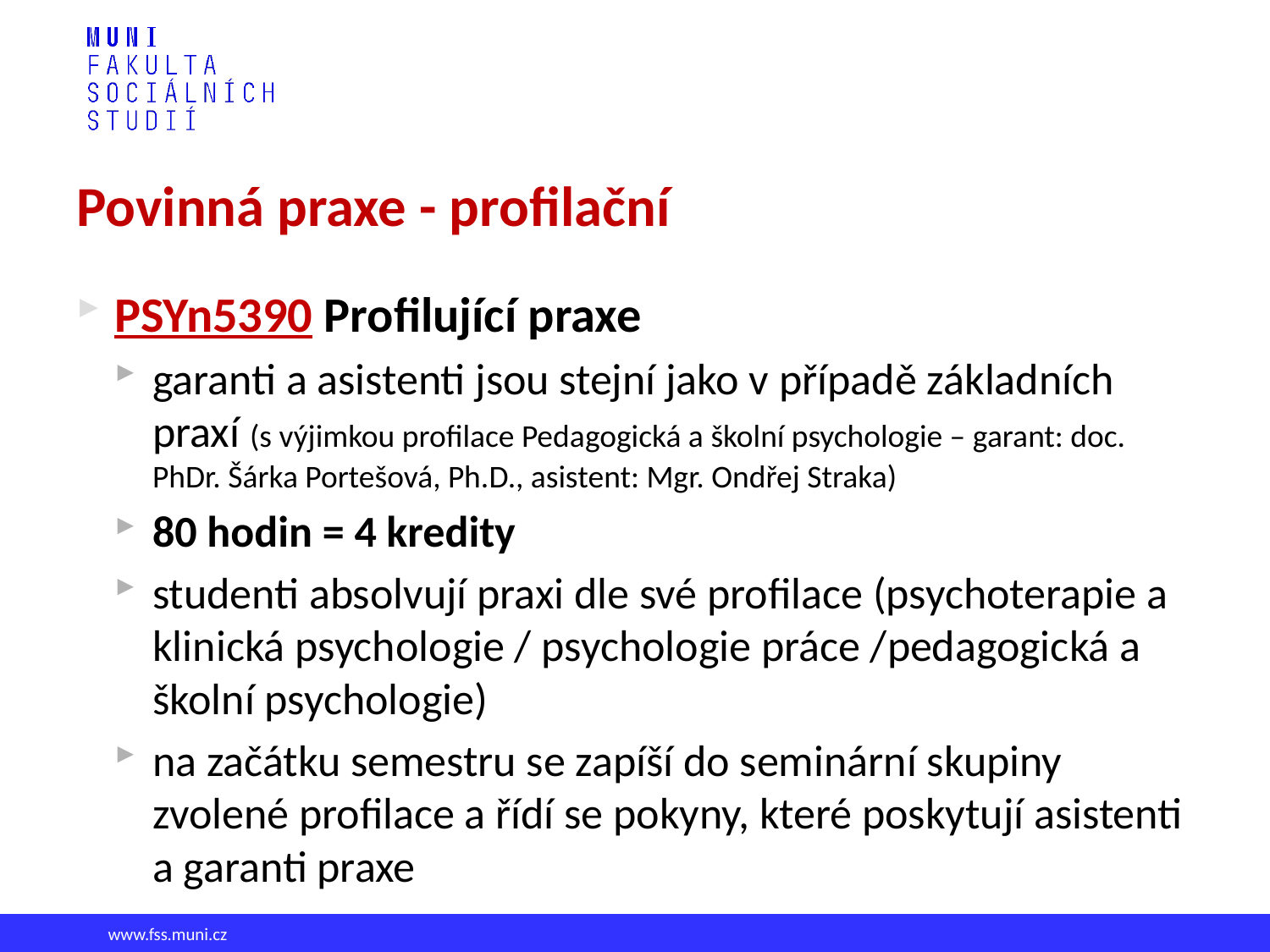

# Povinná praxe - profilační
PSYn5390 Profilující praxe
garanti a asistenti jsou stejní jako v případě základních praxí (s výjimkou profilace Pedagogická a školní psychologie – garant: doc. PhDr. Šárka Portešová, Ph.D., asistent: Mgr. Ondřej Straka)
80 hodin = 4 kredity
studenti absolvují praxi dle své profilace (psychoterapie a klinická psychologie / psychologie práce /pedagogická a školní psychologie)
na začátku semestru se zapíší do seminární skupiny zvolené profilace a řídí se pokyny, které poskytují asistenti a garanti praxe